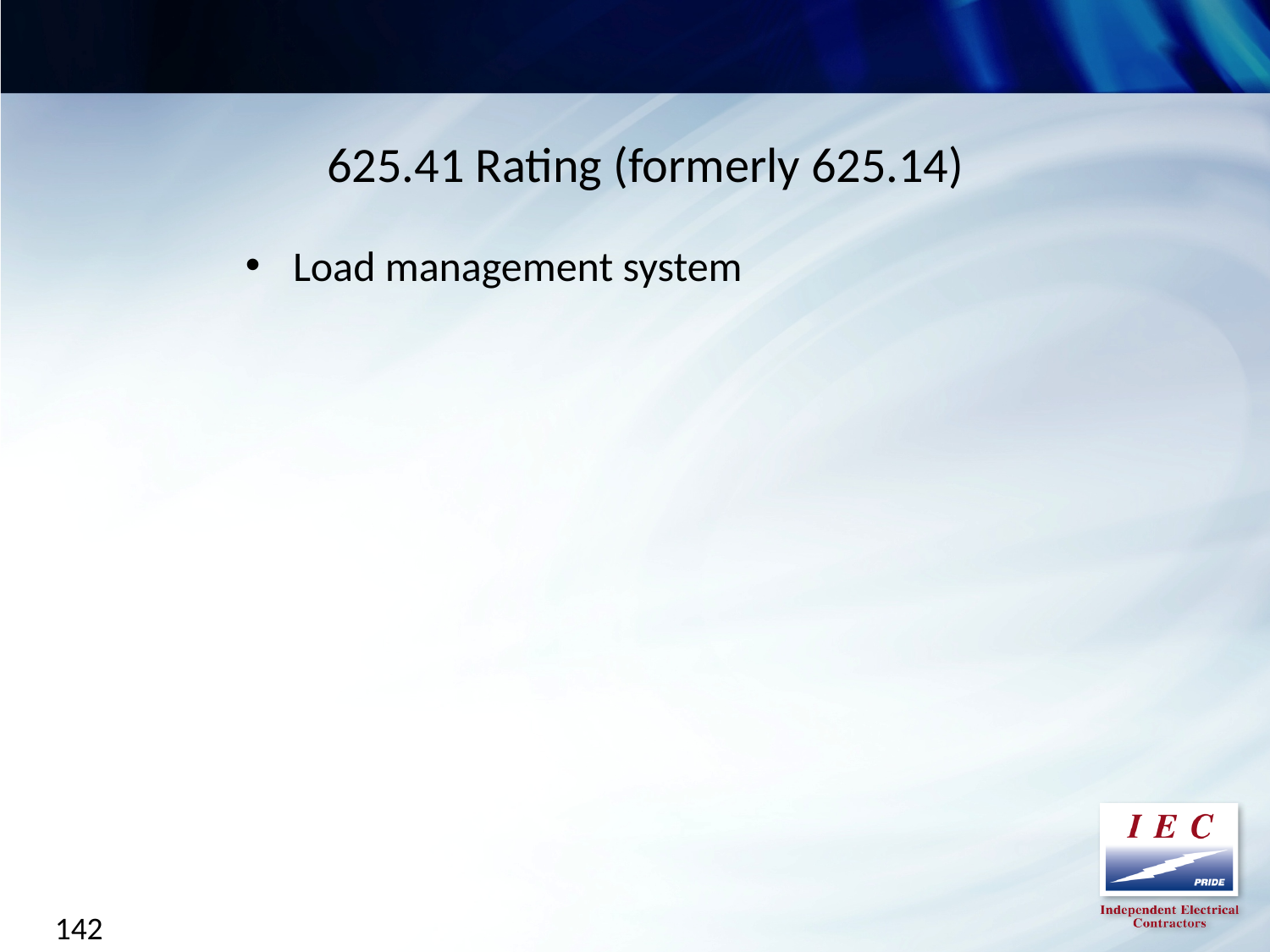

625.41 Rating (formerly 625.14)
Load management system
142